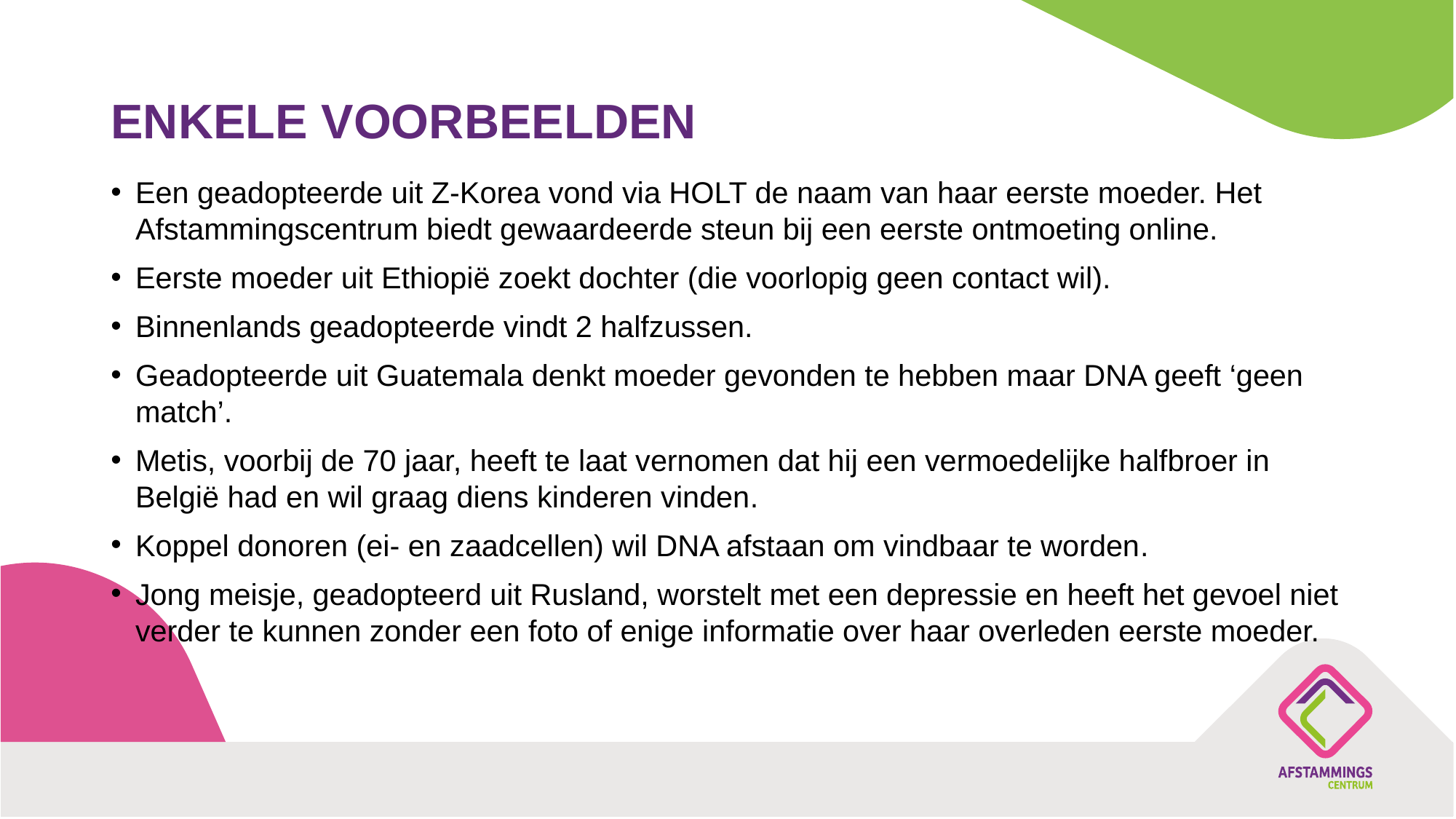

# ENKELE VOORBEELDEN
Een geadopteerde uit Z-Korea vond via HOLT de naam van haar eerste moeder. Het Afstammingscentrum biedt gewaardeerde steun bij een eerste ontmoeting online.
Eerste moeder uit Ethiopië zoekt dochter (die voorlopig geen contact wil).
Binnenlands geadopteerde vindt 2 halfzussen.
Geadopteerde uit Guatemala denkt moeder gevonden te hebben maar DNA geeft ‘geen match’.
Metis, voorbij de 70 jaar, heeft te laat vernomen dat hij een vermoedelijke halfbroer in België had en wil graag diens kinderen vinden​.
Koppel donoren (ei- en zaadcellen) wil DNA afstaan om vindbaar te worden​.
Jong meisje, geadopteerd uit Rusland, worstelt met een depressie en heeft het gevoel niet verder te kunnen zonder een foto of enige informatie over haar overleden eerste moeder.